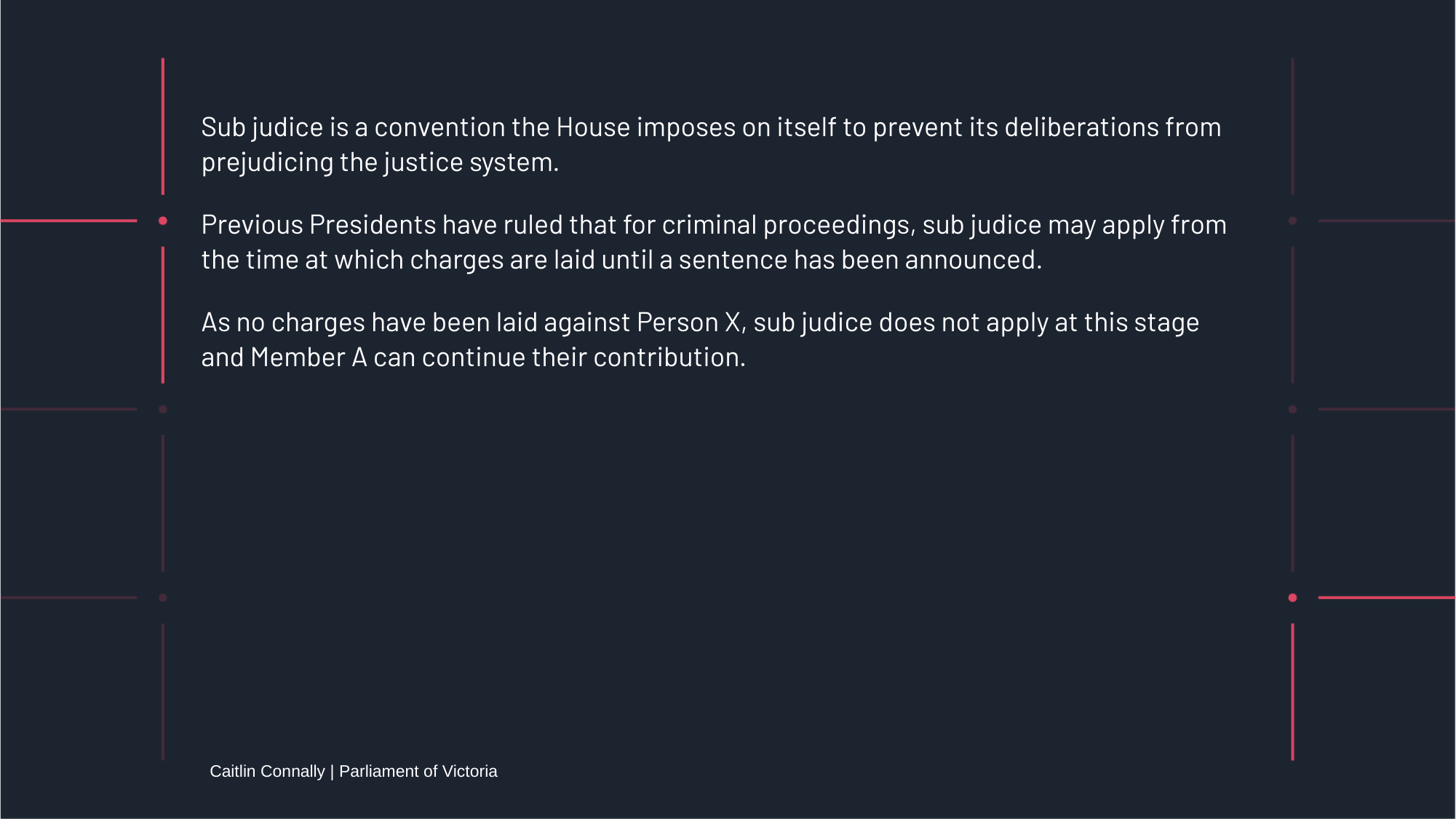

Sub judice is a convention the House imposes on itself to prevent its deliberations from prejudicing the justice system.
Previous Presidents have ruled that for criminal proceedings, sub judice may apply from the time at which charges are laid until a sentence has been announced.
As no charges have been laid against Person X, sub judice does not apply at this stage and Member A can continue their contribution.
Caitlin Connally | Parliament of Victoria